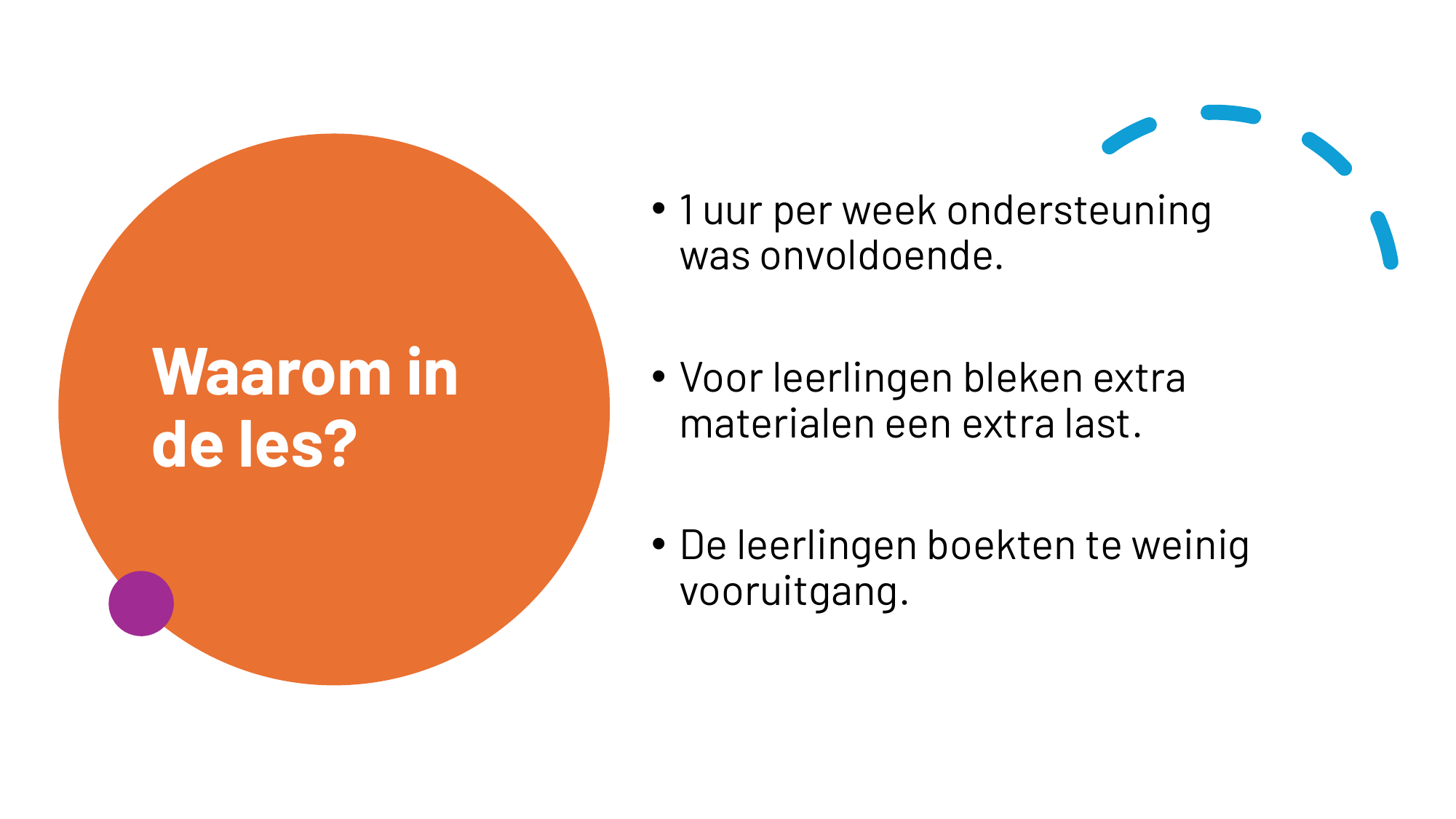

# Waarom in de les?
1 uur per week ondersteuning was onvoldoende.

Voor leerlingen bleken extra materialen een extra last.

De leerlingen boekten te weinig vooruitgang.